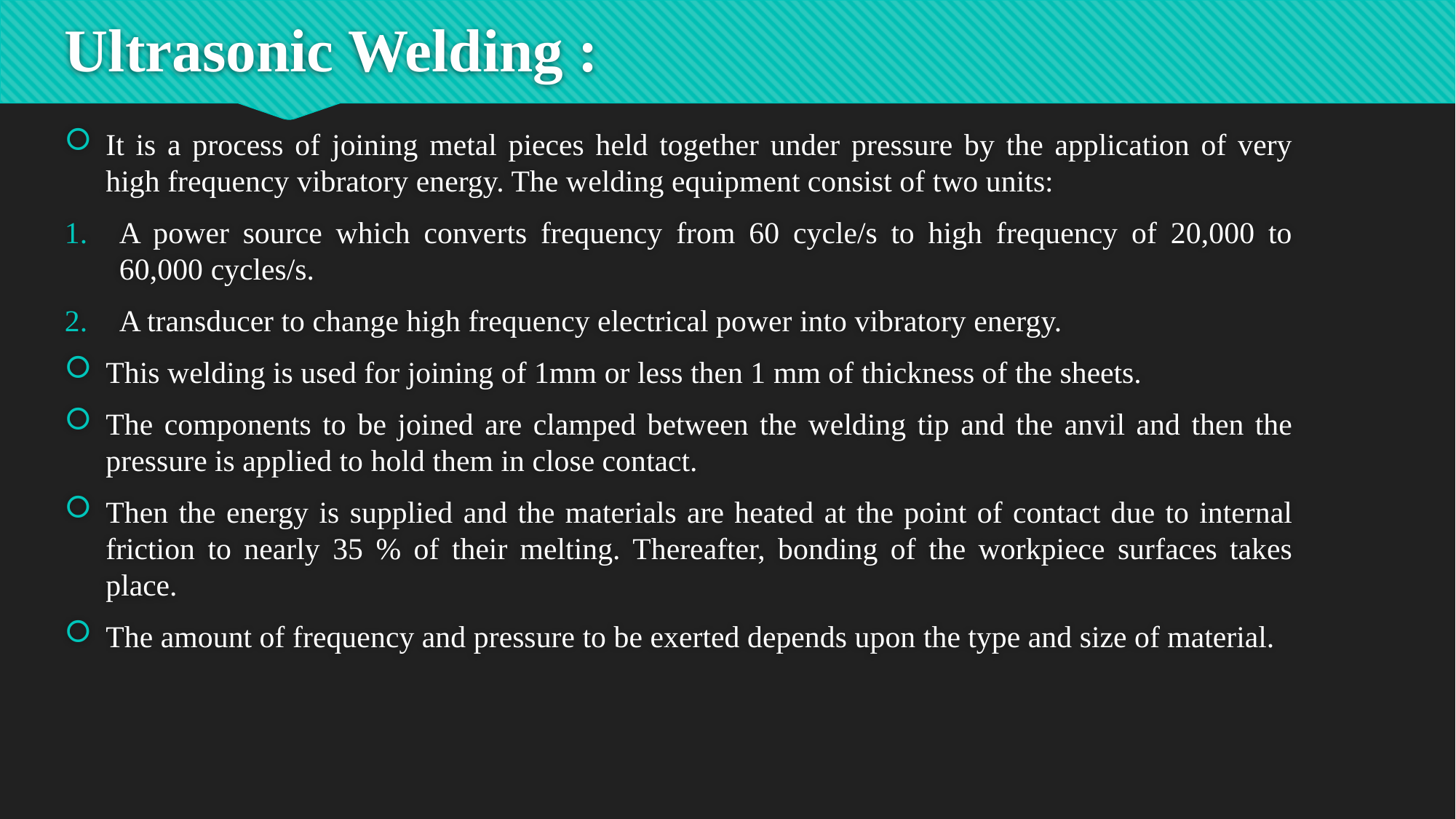

# Ultrasonic Welding :
It is a process of joining metal pieces held together under pressure by the application of very high frequency vibratory energy. The welding equipment consist of two units:
A power source which converts frequency from 60 cycle/s to high frequency of 20,000 to 60,000 cycles/s.
A transducer to change high frequency electrical power into vibratory energy.
This welding is used for joining of 1mm or less then 1 mm of thickness of the sheets.
The components to be joined are clamped between the welding tip and the anvil and then the pressure is applied to hold them in close contact.
Then the energy is supplied and the materials are heated at the point of contact due to internal friction to nearly 35 % of their melting. Thereafter, bonding of the workpiece surfaces takes place.
The amount of frequency and pressure to be exerted depends upon the type and size of material.